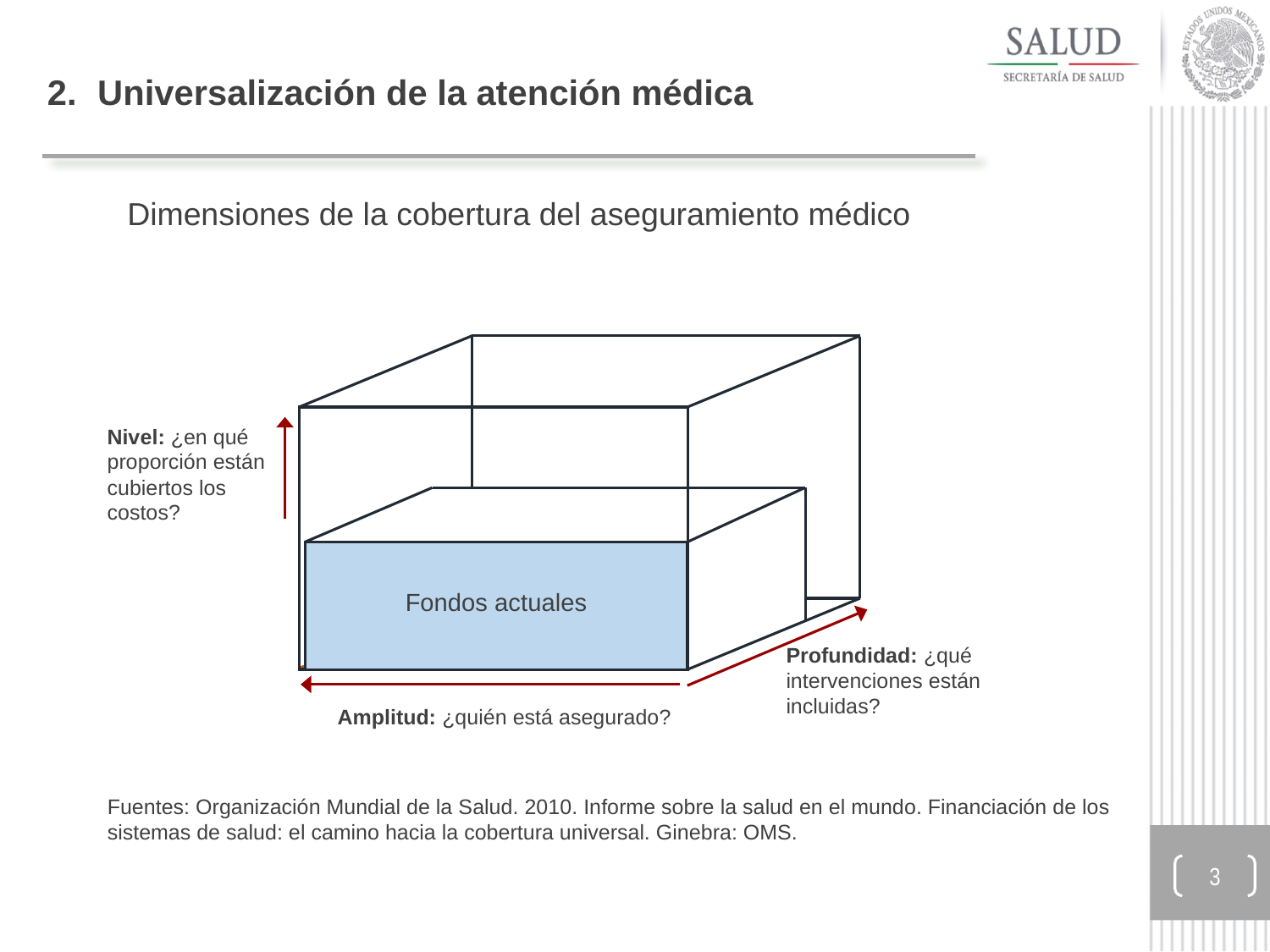

2. 	Universalización de la atención médica

Dimensiones de la cobertura del aseguramiento médico

Nivel: ¿en qué proporción están cubiertos los costos?

Fondos actuales
Profundidad: ¿qué intervenciones están incluidas?
Amplitud: ¿quién está asegurado?
Fuentes: Organización Mundial de la Salud. 2010. Informe sobre la salud en el mundo. Financiación de los sistemas de salud: el camino hacia la cobertura universal. Ginebra: OMS.